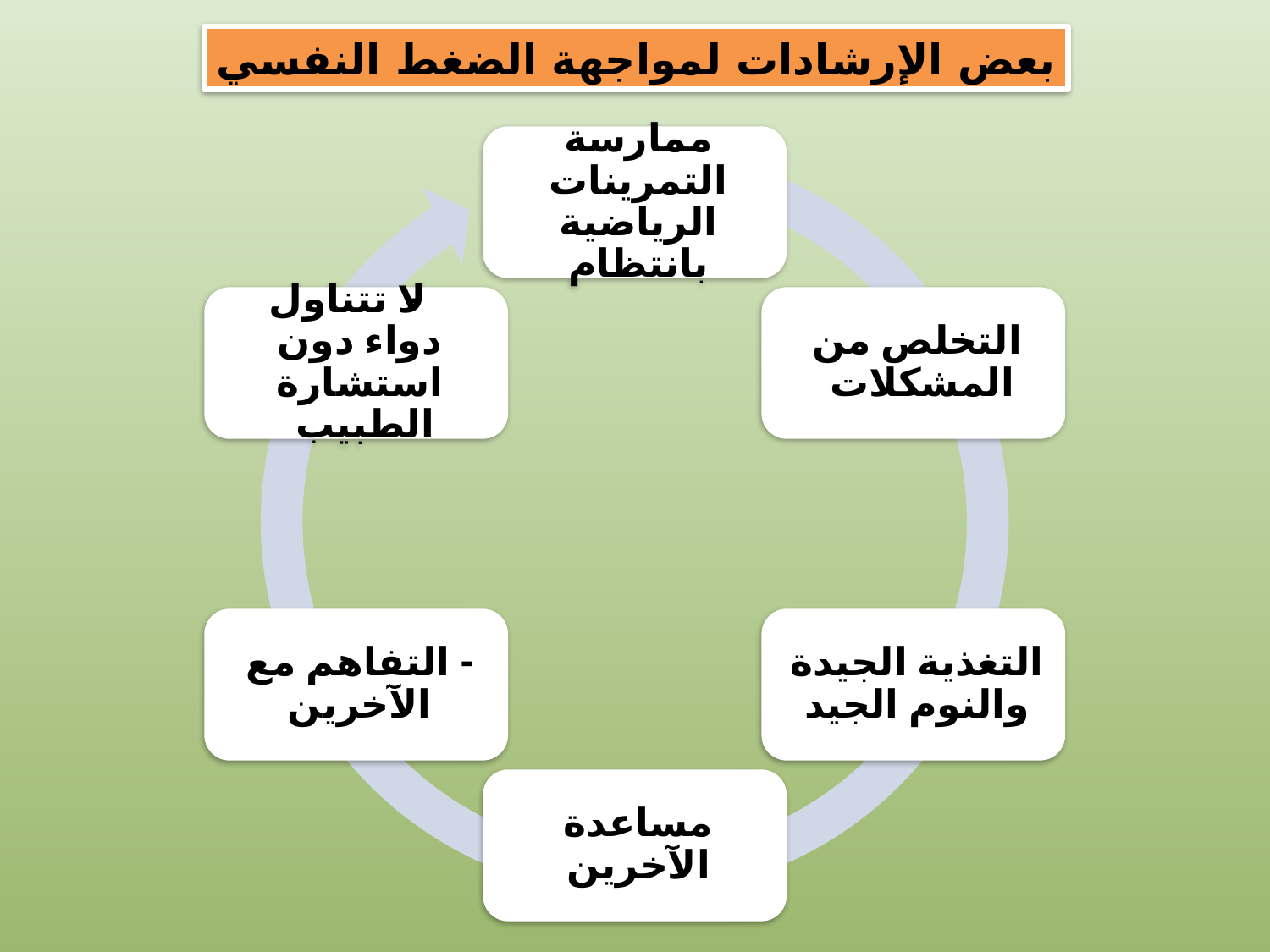

بعض الإرشادات لمواجهة الضغط النفسي
ممارسة التمرينات الرياضية بانتظام
التخلص من المشكلات
التغذية الجيدة والنوم الجيد
مساعدة الآخرين
- التفاهم مع الآخرين
- لا تتناول دواء دون استشارة الطبيب